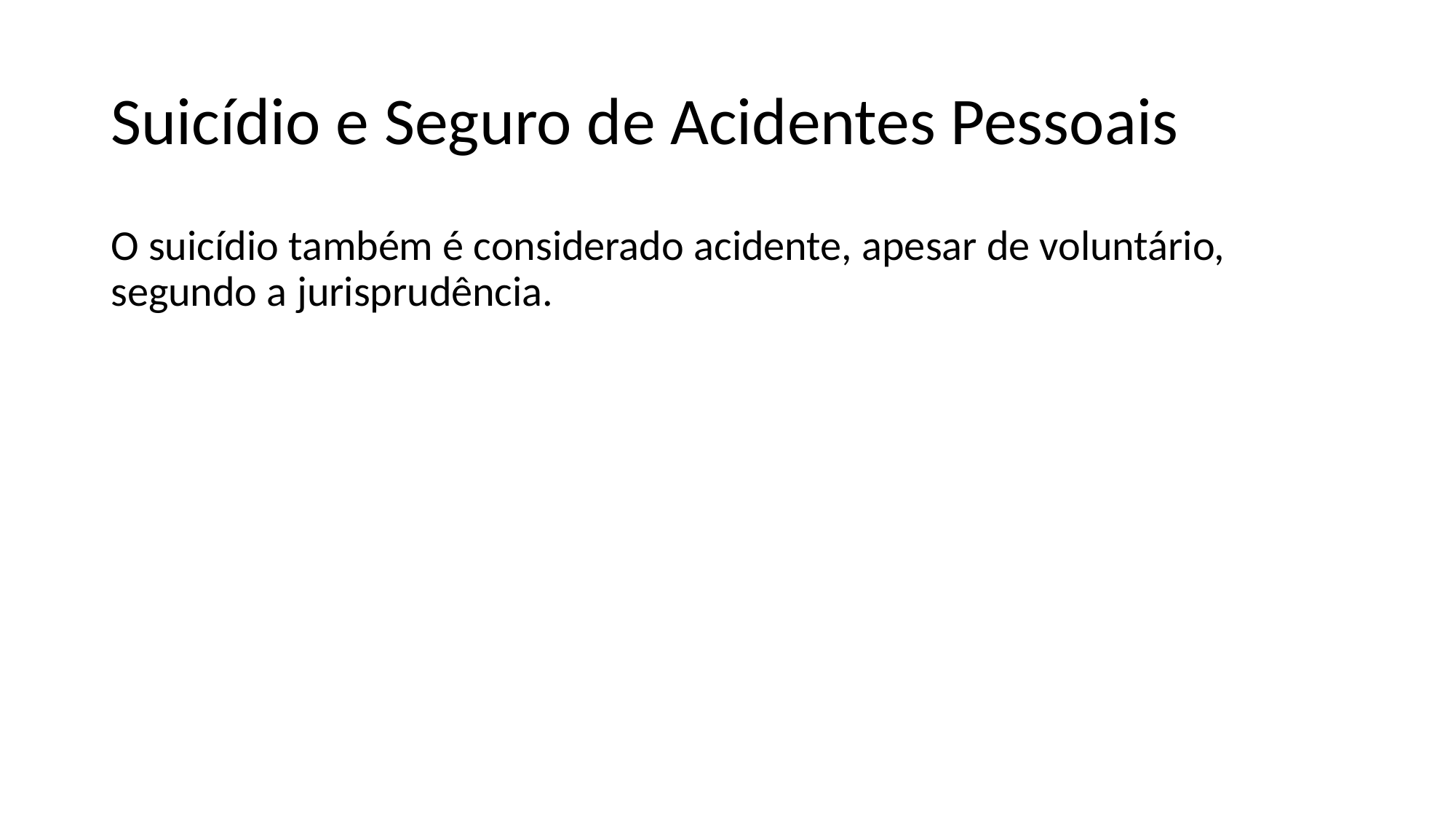

# Suicídio e Seguro de Acidentes Pessoais
O suicídio também é considerado acidente, apesar de voluntário, segundo a jurisprudência.